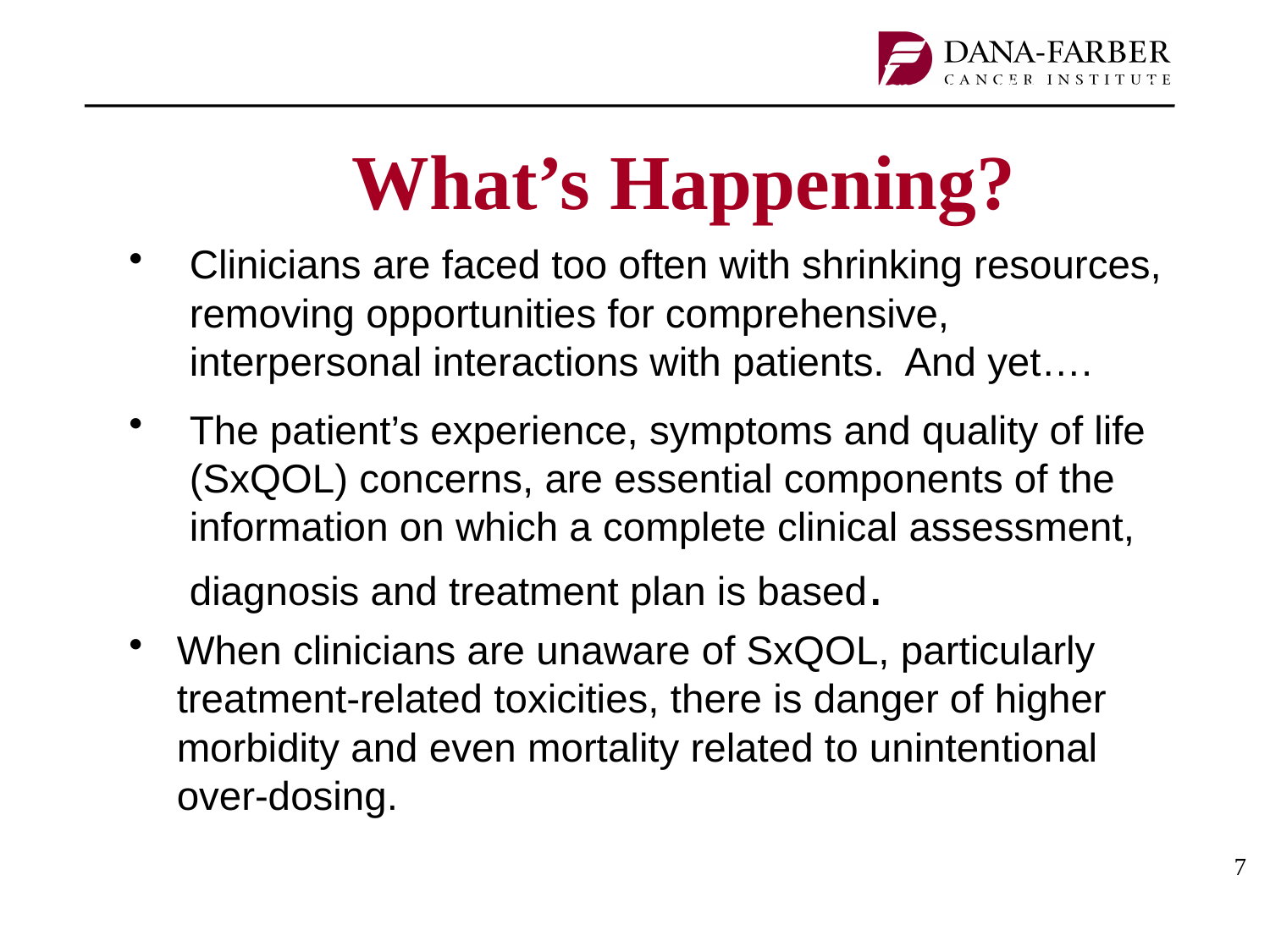

The Electronic Self Report Assessment and Intervention for Cancer
# What’s Happening?
Clinicians are faced too often with shrinking resources, removing opportunities for comprehensive, interpersonal interactions with patients.  And yet….
The patient’s experience, symptoms and quality of life (SxQOL) concerns, are essential components of the information on which a complete clinical assessment, diagnosis and treatment plan is based.
When clinicians are unaware of SxQOL, particularly treatment-related toxicities, there is danger of higher morbidity and even mortality related to unintentional over-dosing.

7